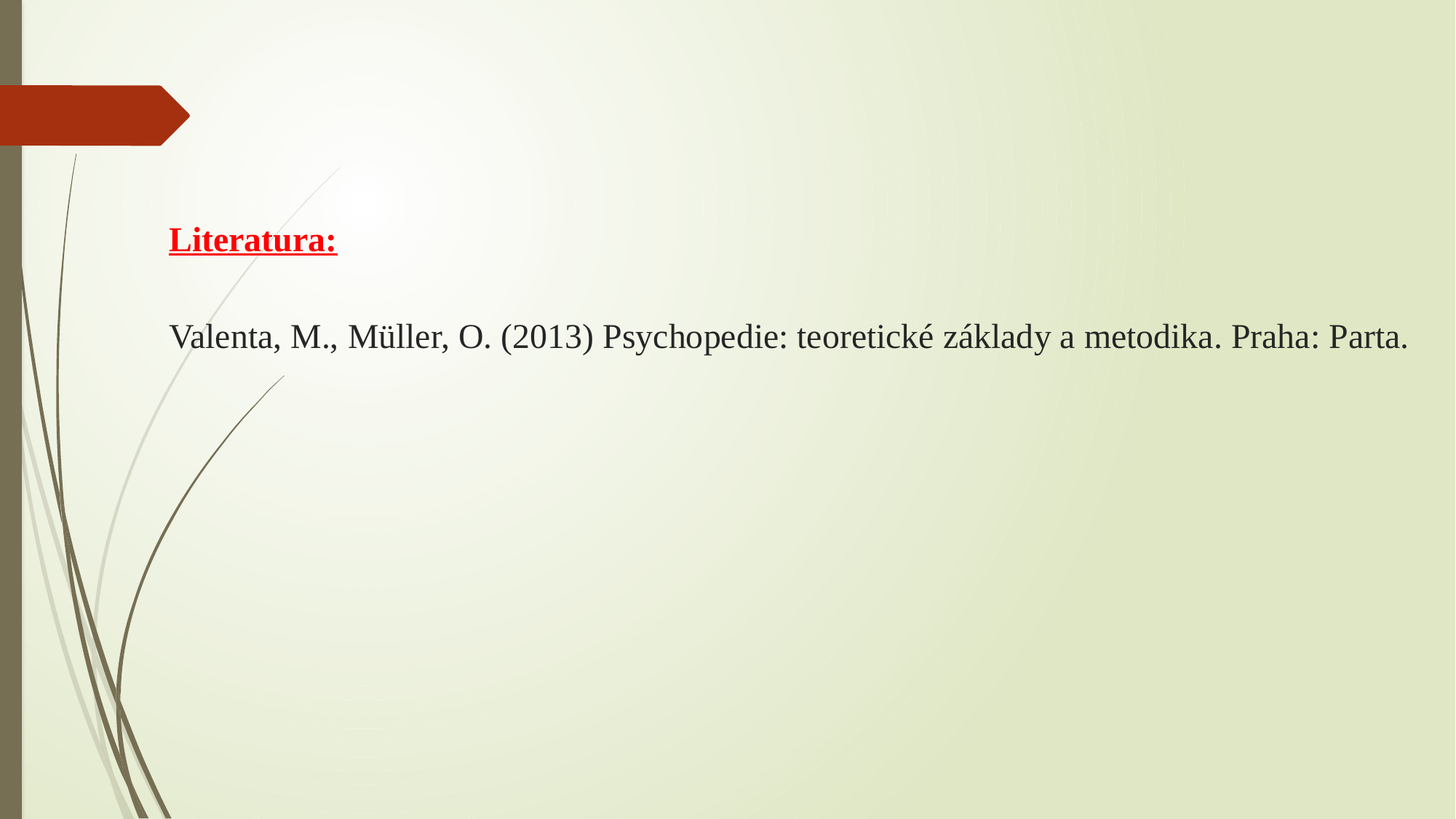

Literatura:
 
Valenta, M., Müller, O. (2013) Psychopedie: teoretické základy a metodika. Praha: Parta.